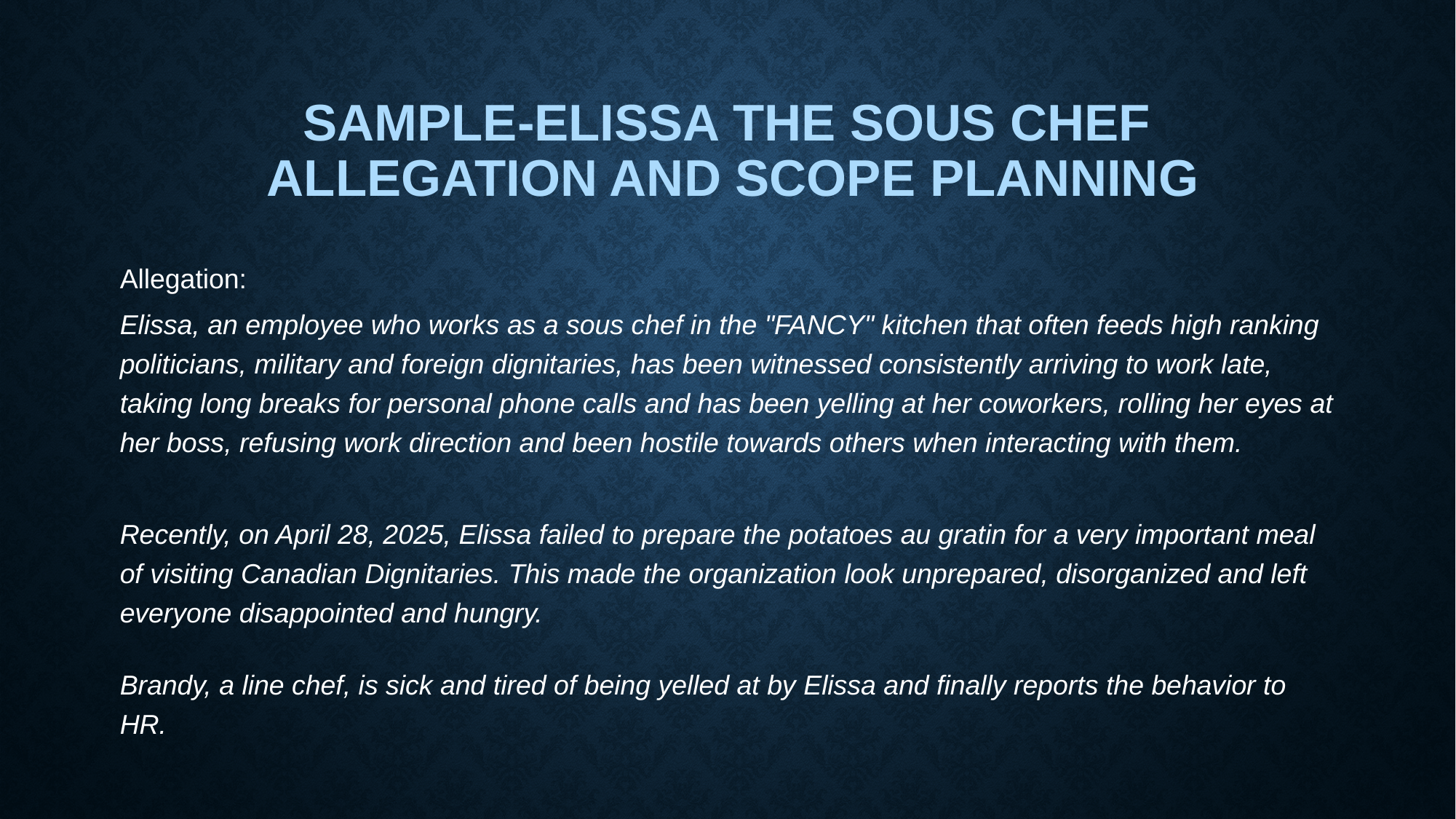

# Sample-Elissa the Sous Chef Allegation and Scope Planning
Allegation:
Elissa, an employee who works as a sous chef in the "FANCY" kitchen that often feeds high ranking politicians, military and foreign dignitaries, has been witnessed consistently arriving to work late, taking long breaks for personal phone calls and has been yelling at her coworkers, rolling her eyes at her boss, refusing work direction and been hostile towards others when interacting with them.

Recently, on April 28, 2025, Elissa failed to prepare the potatoes au gratin for a very important meal of visiting Canadian Dignitaries. This made the organization look unprepared, disorganized and left everyone disappointed and hungry.

Brandy, a line chef, is sick and tired of being yelled at by Elissa and finally reports the behavior to HR.